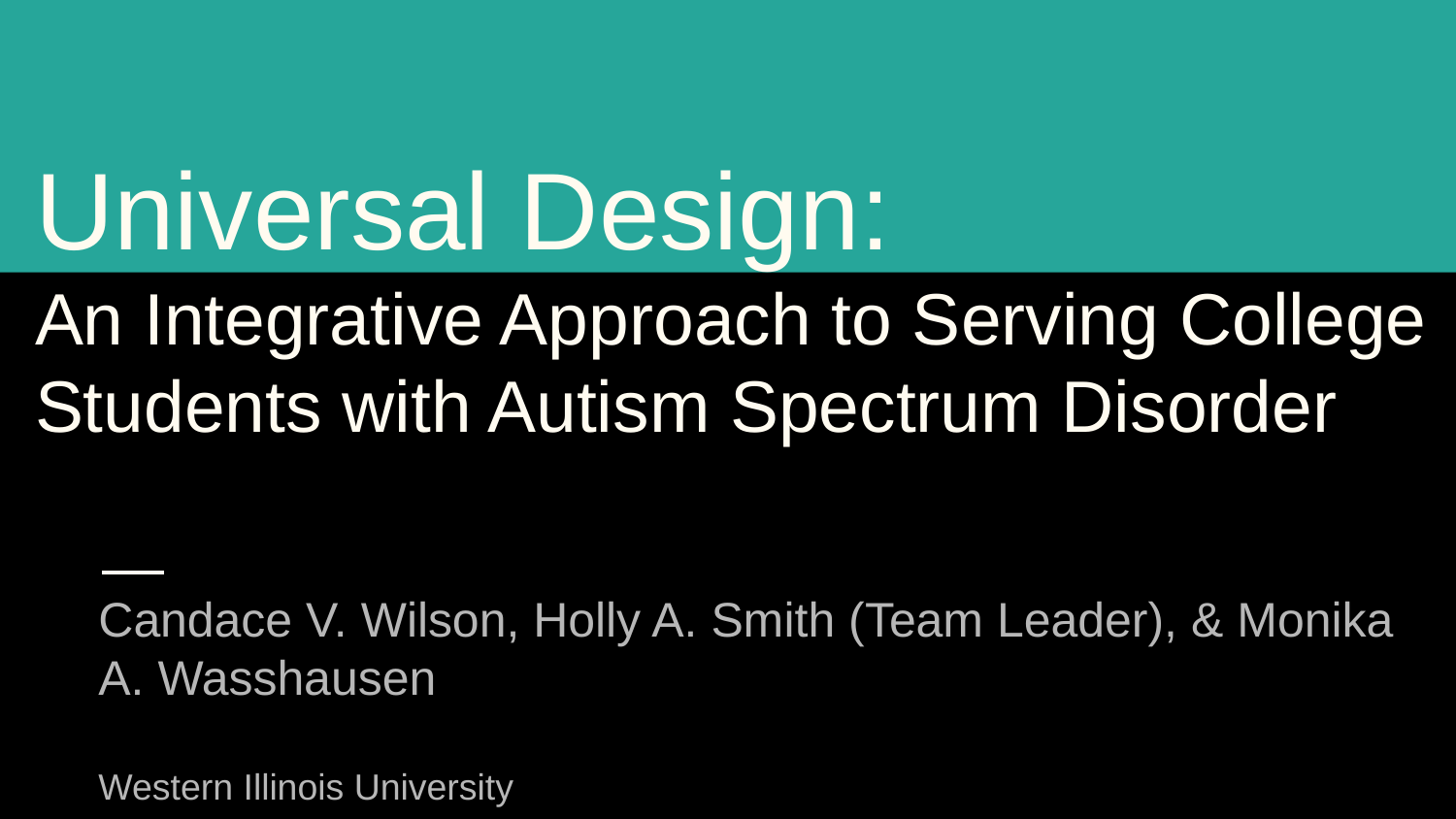

# Universal Design: An Integrative Approach to Serving College Students with Autism Spectrum Disorder
Candace V. Wilson, Holly A. Smith (Team Leader), & Monika A. Wasshausen

Western Illinois University